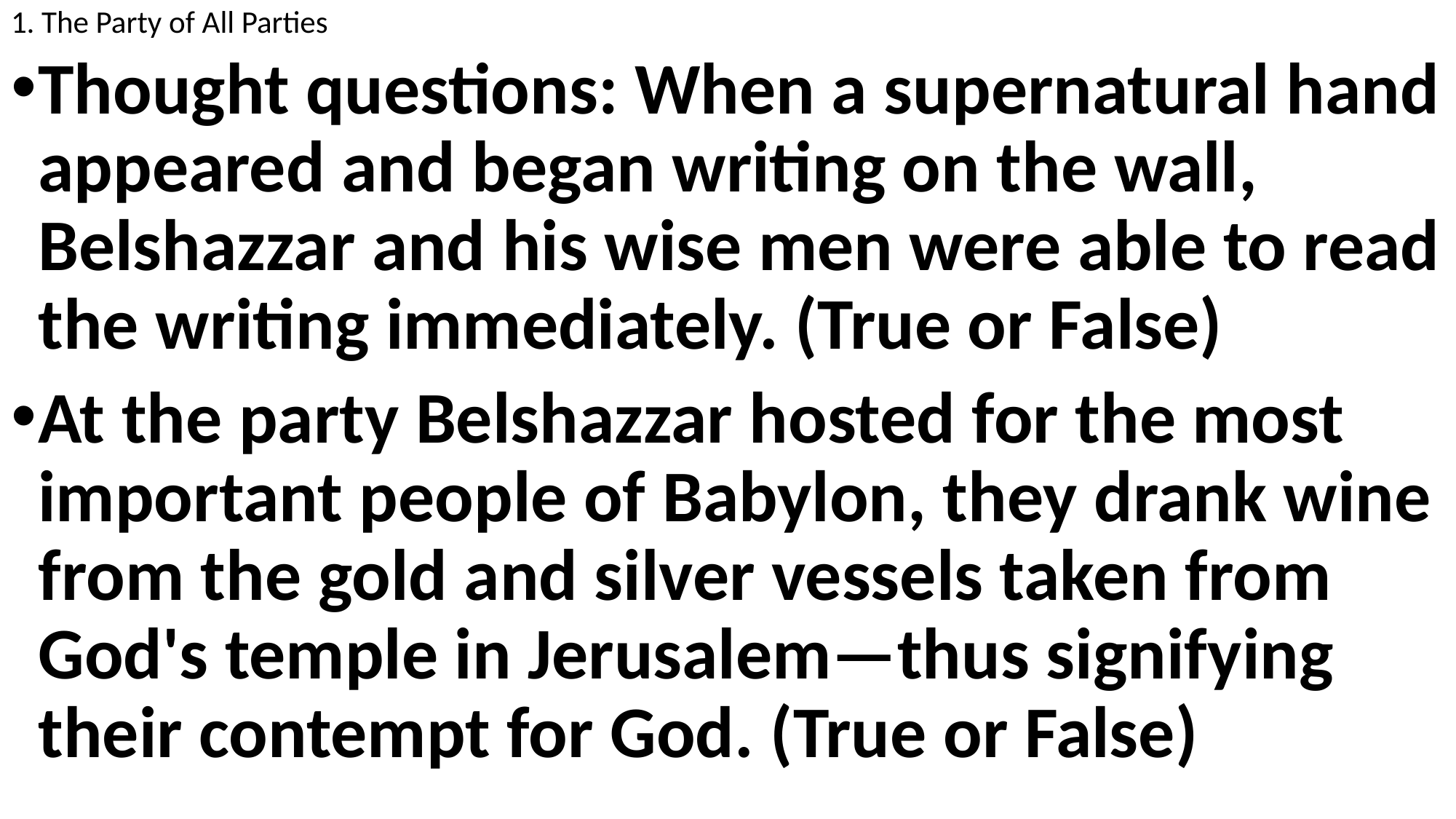

# 1. The Party of All Parties
Thought questions: When a supernatural hand appeared and began writing on the wall, Belshazzar and his wise men were able to read the writing immediately. (True or False)
At the party Belshazzar hosted for the most important people of Babylon, they drank wine from the gold and silver vessels taken from God's temple in Jerusalem—thus signifying their contempt for God. (True or False)